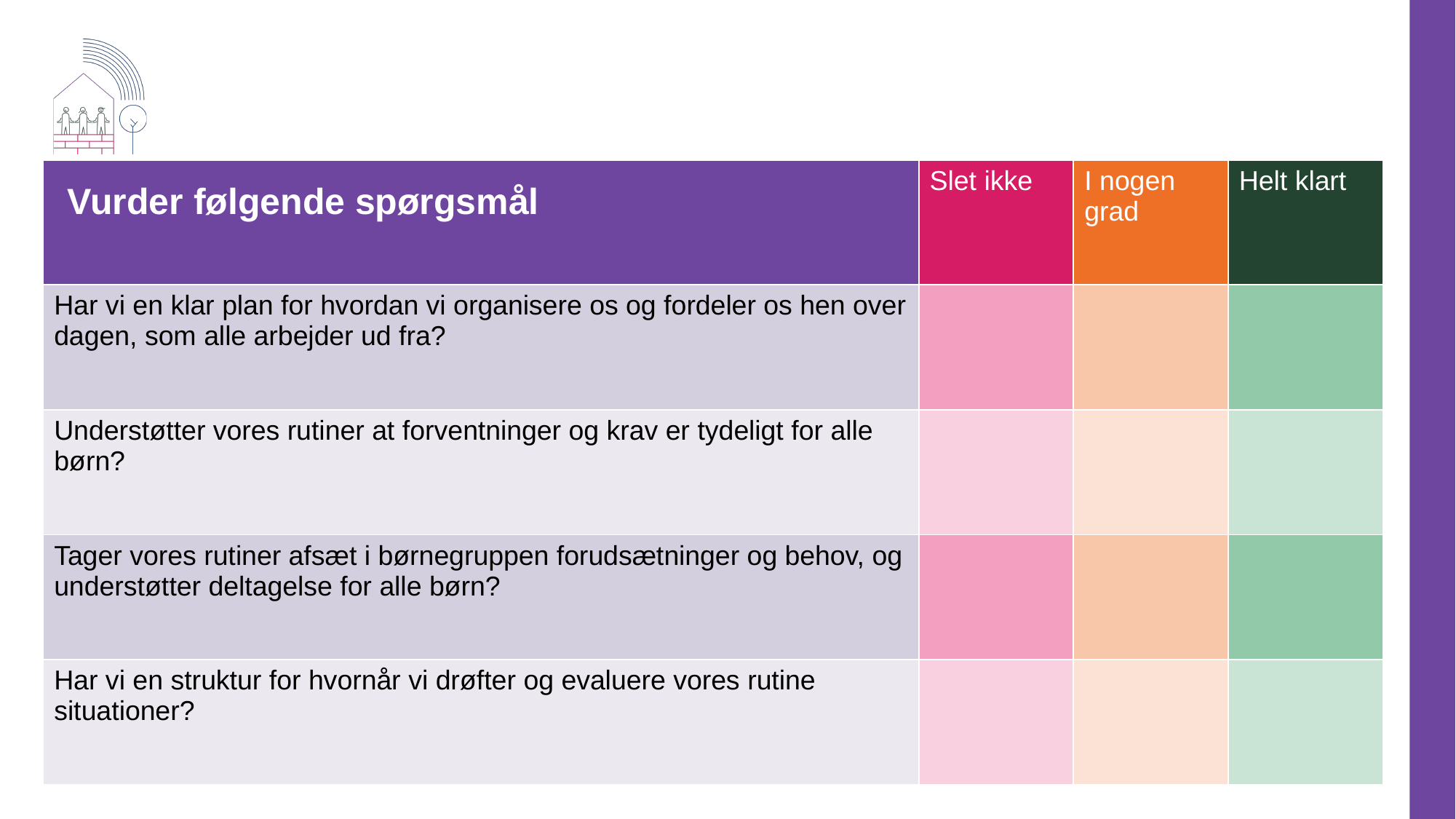

|  | Slet ikke | I nogen grad | Helt klart |
| --- | --- | --- | --- |
| Har vi en klar plan for hvordan vi organisere os og fordeler os hen over dagen, som alle arbejder ud fra? |  |  |  |
| Understøtter vores rutiner at forventninger og krav er tydeligt for alle børn? |  |  |  |
| Tager vores rutiner afsæt i børnegruppen forudsætninger og behov, og understøtter deltagelse for alle børn? |  |  |  |
| Har vi en struktur for hvornår vi drøfter og evaluere vores rutine situationer? |  |  |  |
# Vurder følgende spørgsmål